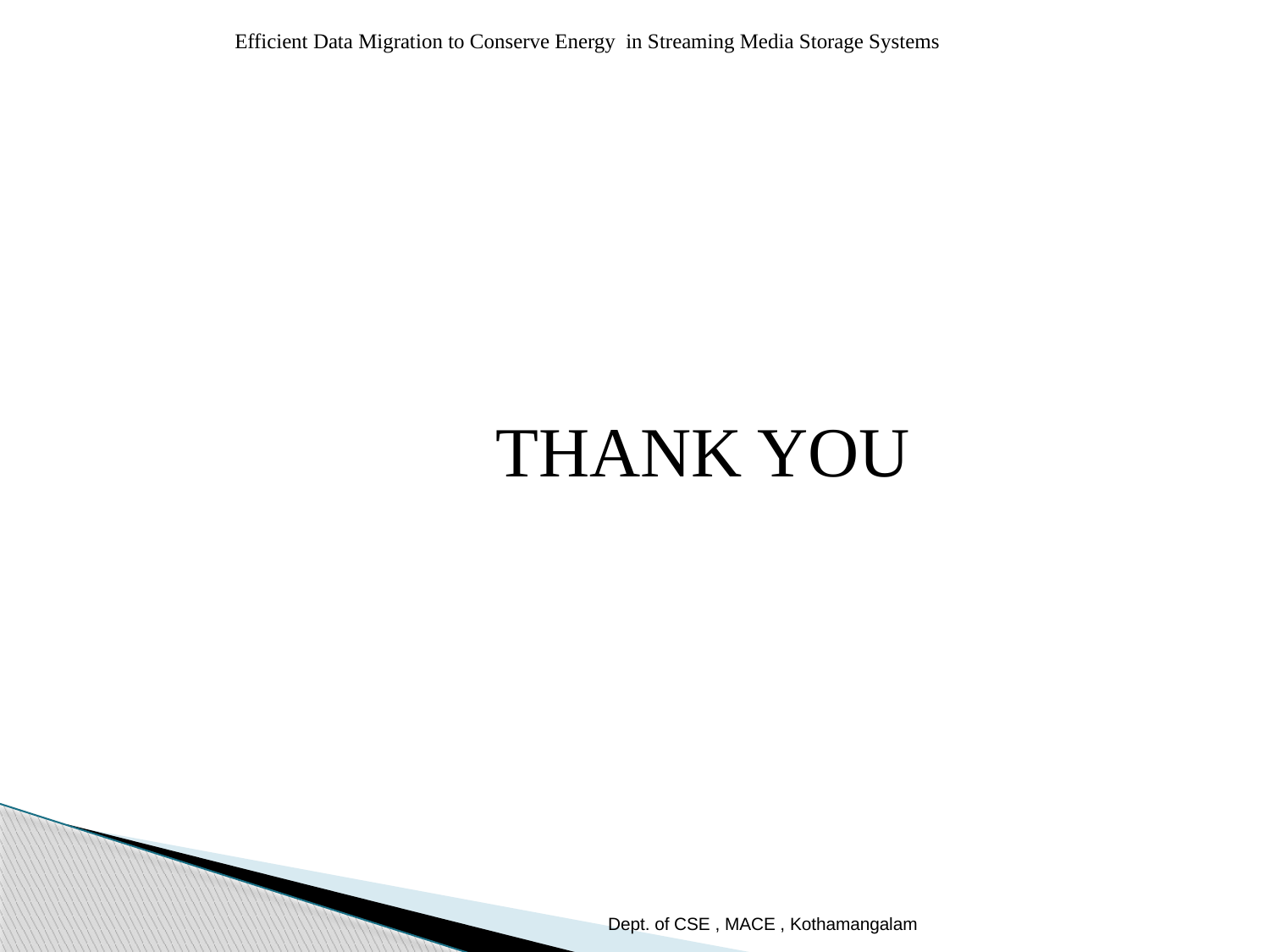

#
Efficient Data Migration to Conserve Energy  in Streaming Media Storage Systems

                     THANK YOU

Dept. of CSE , MACE , Kothamangalam